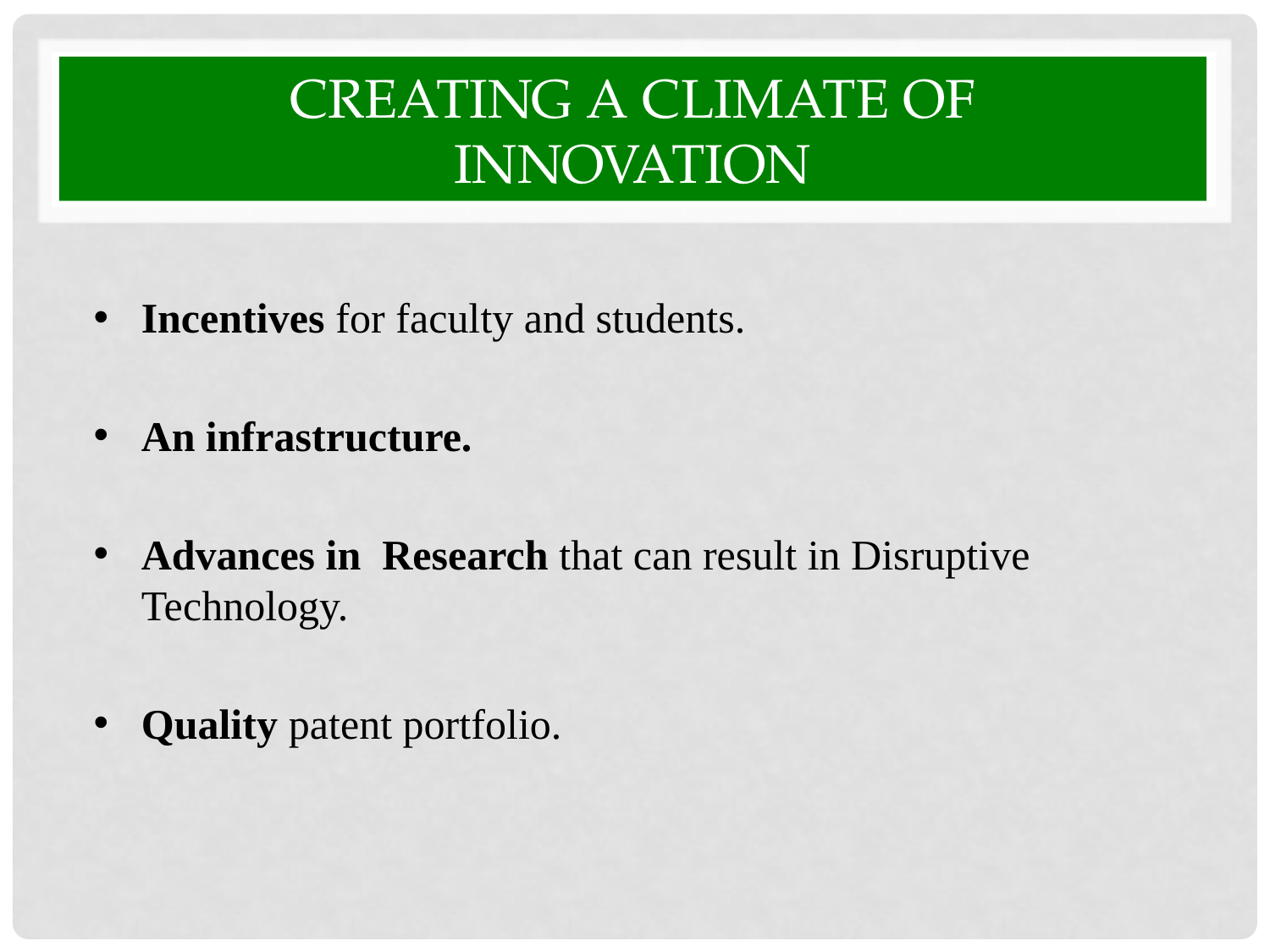

# Creating a climate of innovation

Incentives for faculty and students.

An infrastructure.

Advances in  Research that can result in Disruptive Technology.

Quality patent portfolio.